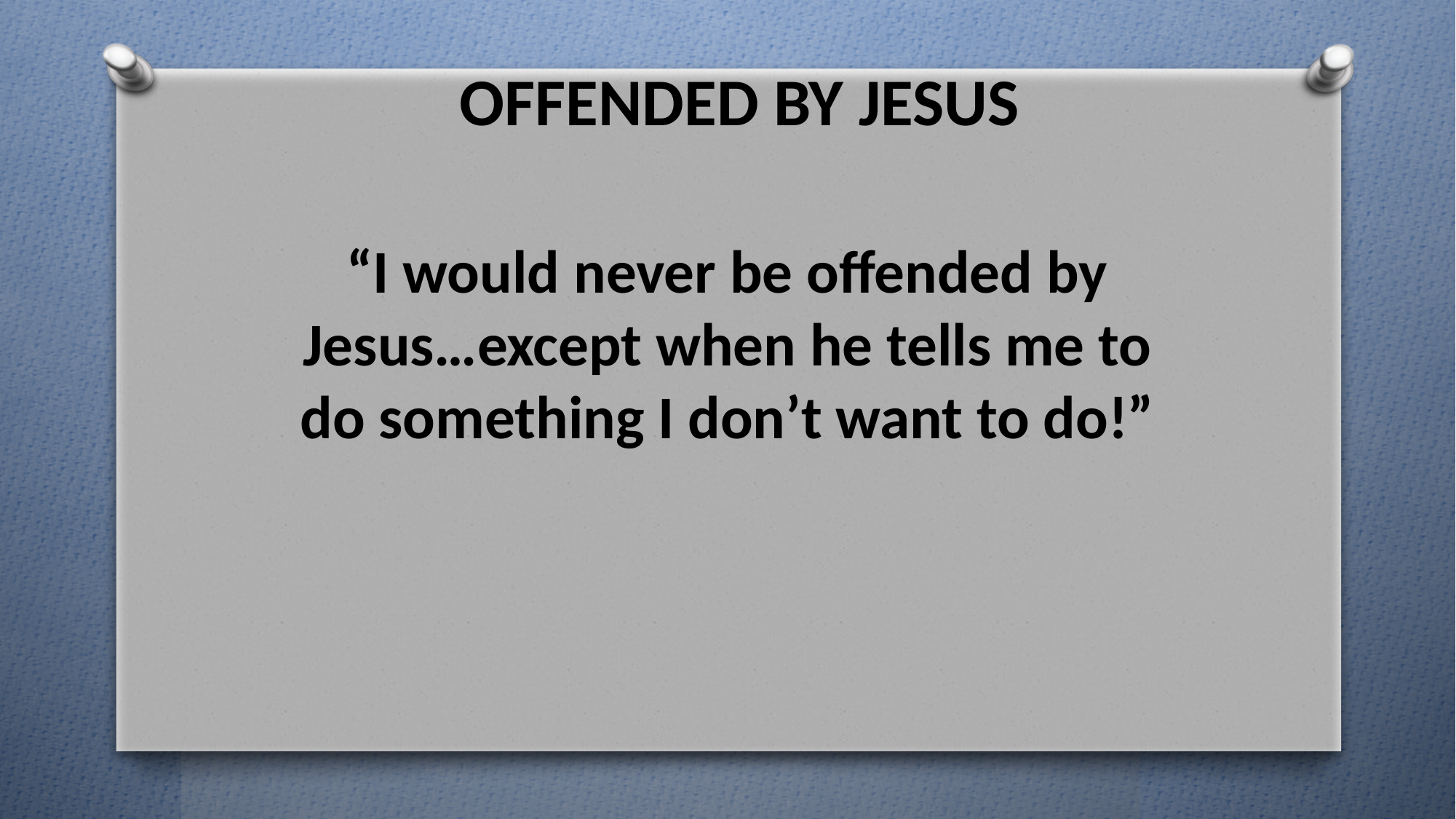

# OFFENDED BY JESUS

“I would never be offended by Jesus…except when he tells me to do something I don’t want to do!”